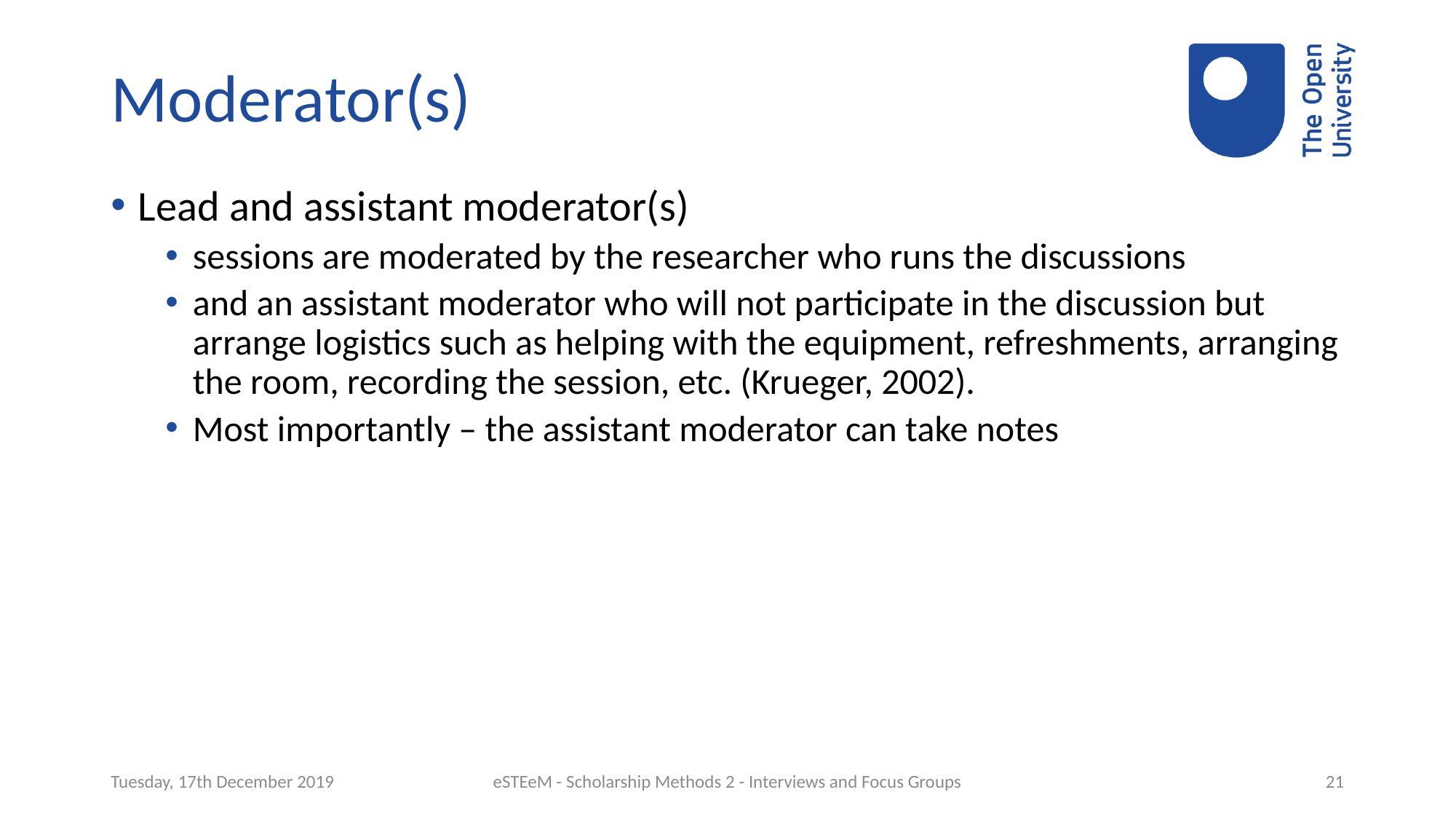

# Moderator(s)
Lead and assistant moderator(s)
sessions are moderated by the researcher who runs the discussions
and an assistant moderator who will not participate in the discussion but arrange logistics such as helping with the equipment, refreshments, arranging the room, recording the session, etc. (Krueger, 2002).
Most importantly – the assistant moderator can take notes
Tuesday, 17th December 2019
eSTEeM - Scholarship Methods 2 - Interviews and Focus Groups
21